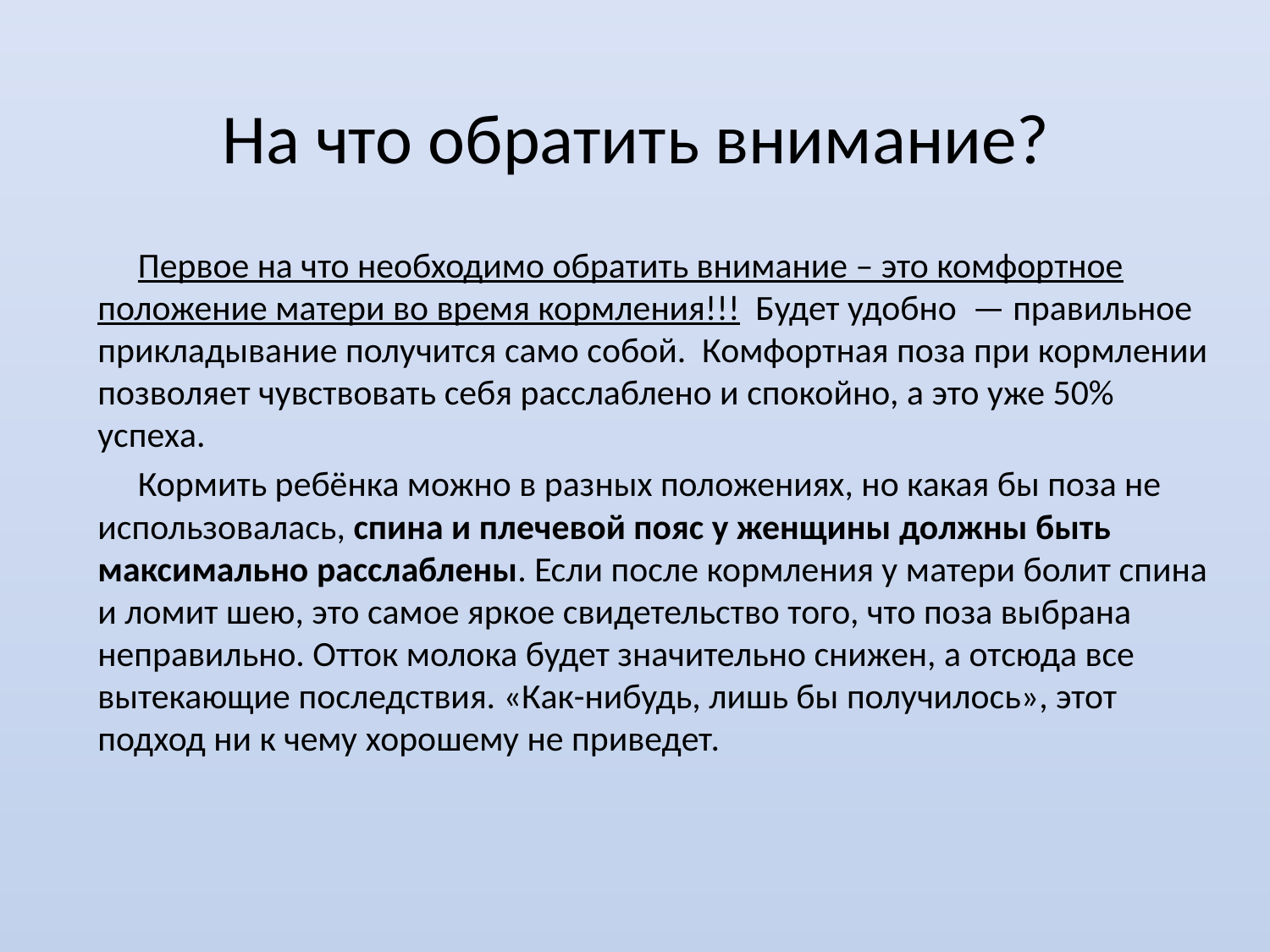

# На что обратить внимание?
     Первое на что необходимо обратить внимание – это комфортное положение матери во время кормления!!!  Будет удобно  — правильное прикладывание получится само собой.  Комфортная поза при кормлении позволяет чувствовать себя расслаблено и спокойно, а это уже 50% успеха.
     Кормить ребёнка можно в разных положениях, но какая бы поза не использовалась, спина и плечевой пояс у женщины должны быть максимально расслаблены. Если после кормления у матери болит спина и ломит шею, это самое яркое свидетельство того, что поза выбрана неправильно. Отток молока будет значительно снижен, а отсюда все вытекающие последствия. «Как-нибудь, лишь бы получилось», этот подход ни к чему хорошему не приведет.